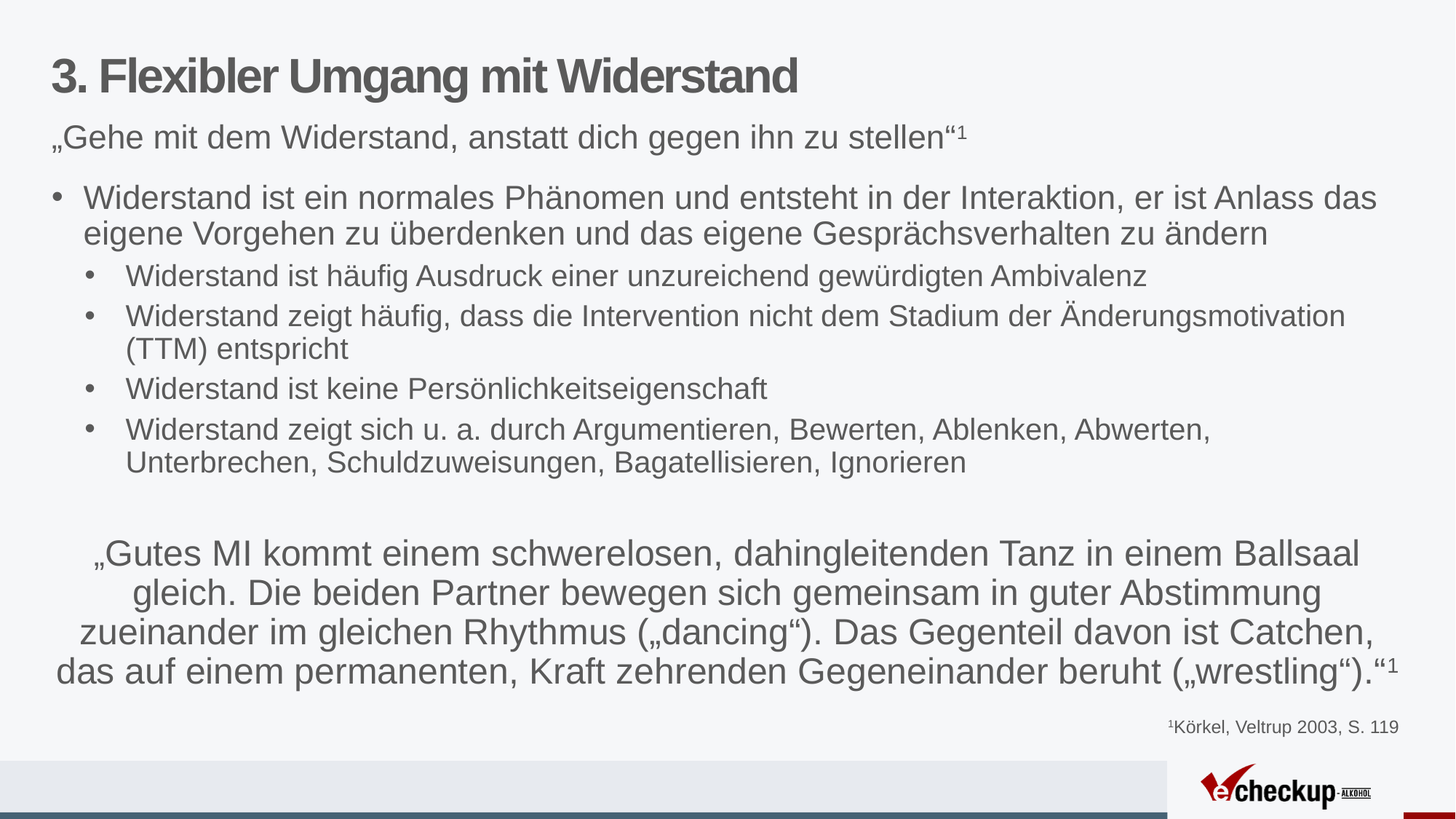

# 3. Flexibler Umgang mit Widerstand
„Gehe mit dem Widerstand, anstatt dich gegen ihn zu stellen“1
Widerstand ist ein normales Phänomen und entsteht in der Interaktion, er ist Anlass das eigene Vorgehen zu überdenken und das eigene Gesprächsverhalten zu ändern
Widerstand ist häufig Ausdruck einer unzureichend gewürdigten Ambivalenz
Widerstand zeigt häufig, dass die Intervention nicht dem Stadium der Änderungsmotivation (TTM) entspricht
Widerstand ist keine Persönlichkeitseigenschaft
Widerstand zeigt sich u. a. durch Argumentieren, Bewerten, Ablenken, Abwerten, Unterbrechen, Schuldzuweisungen, Bagatellisieren, Ignorieren

„Gutes MI kommt einem schwerelosen, dahingleitenden Tanz in einem Ballsaal gleich. Die beiden Partner bewegen sich gemeinsam in guter Abstimmung zueinander im gleichen Rhythmus („dancing“). Das Gegenteil davon ist Catchen, das auf einem permanenten, Kraft zehrenden Gegeneinander beruht („wrestling“).“1

1Körkel, Veltrup 2003, S. 119